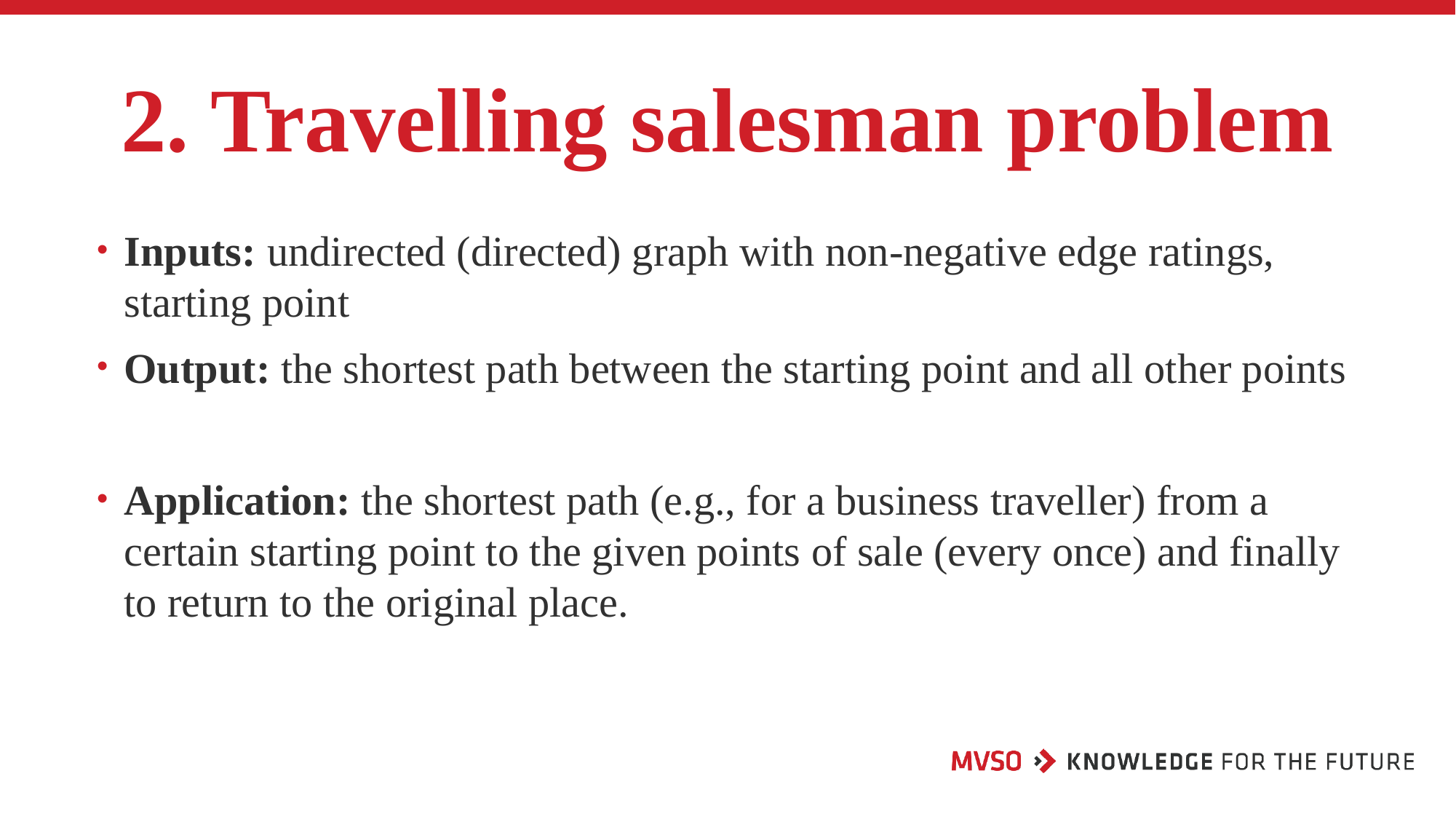

# 2. Travelling salesman problem
Inputs: undirected (directed) graph with non-negative edge ratings, starting point
Output: the shortest path between the starting point and all other points

Application: the shortest path (e.g., for a business traveller) from a certain starting point to the given points of sale (every once) and finally to return to the original place.